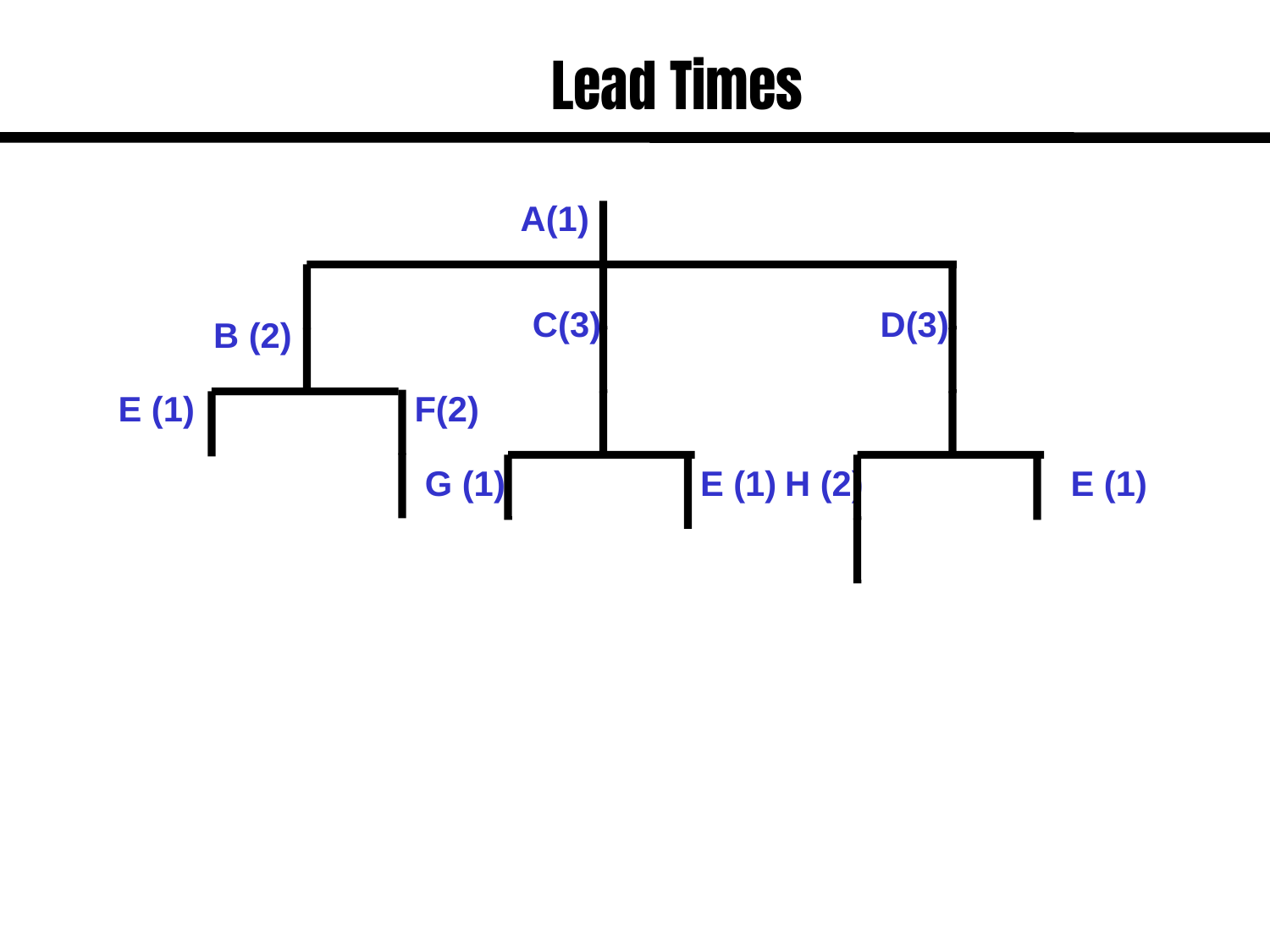

# Lead Times
A(1)

C(3)
D(3)
B (2)
E (1)
F(2)

G (1)

E (1)

H (2)

E (1)